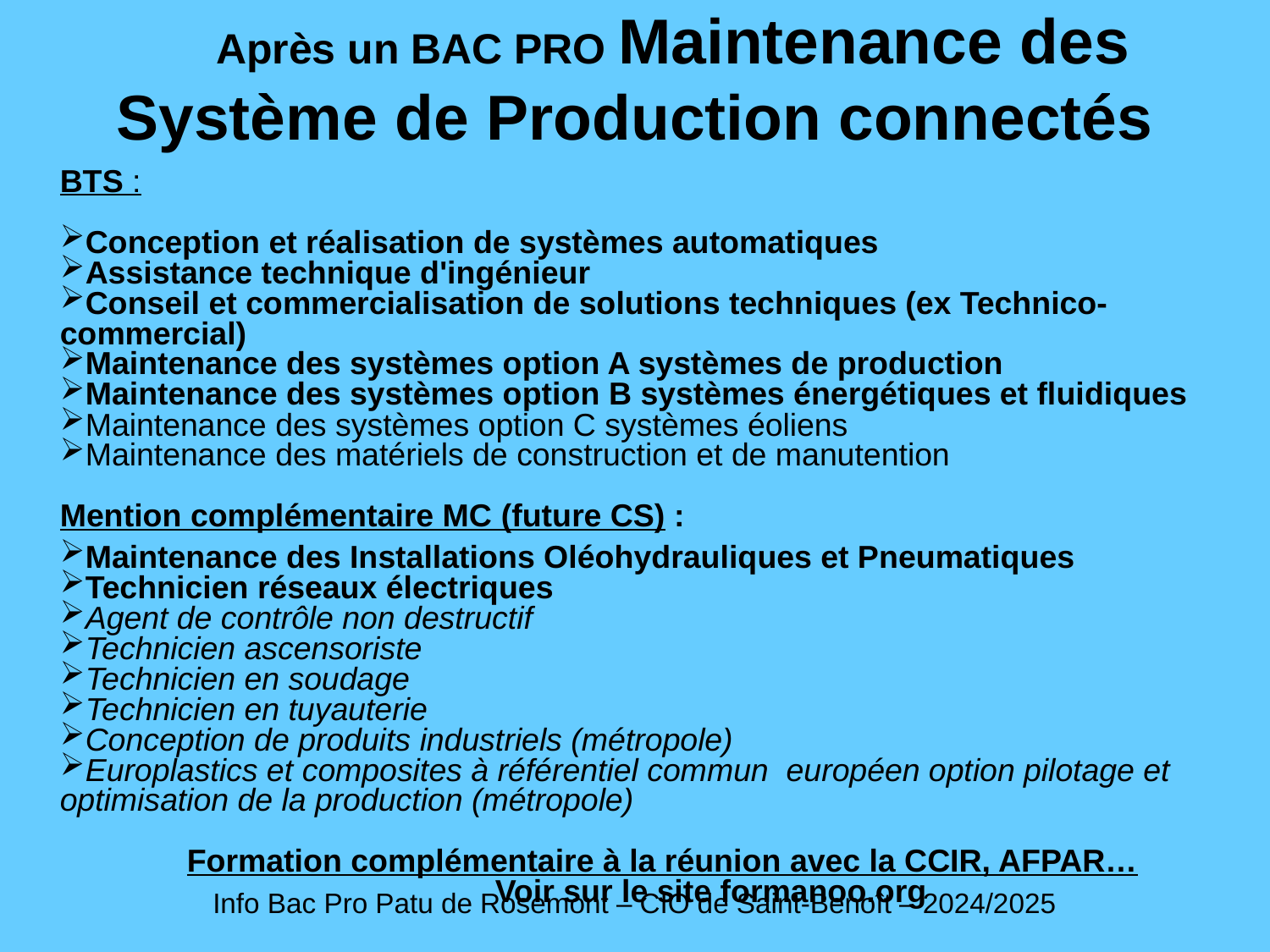

Après un BAC PRO Maintenance des
Système de Production connectés
BTS :

Conception et réalisation de systèmes automatiques
Assistance technique d'ingénieur
Conseil et commercialisation de solutions techniques (ex Technico-commercial)
Maintenance des systèmes option A systèmes de production
Maintenance des systèmes option B systèmes énergétiques et fluidiques
Maintenance des systèmes option C systèmes éoliens
Maintenance des matériels de construction et de manutention

Mention complémentaire MC (future CS) :
Maintenance des Installations Oléohydrauliques et Pneumatiques
Technicien réseaux électriques
Agent de contrôle non destructif
Technicien ascensoriste
Technicien en soudage
Technicien en tuyauterie
Conception de produits industriels (métropole)
Europlastics et composites à référentiel commun  européen option pilotage et optimisation de la production (métropole)

	Formation complémentaire à la réunion avec la CCIR, AFPAR…
	Voir sur le site formanoo.org

Info Bac Pro Patu de Rosemont – CIO de Saint-Benoît – 2024/2025